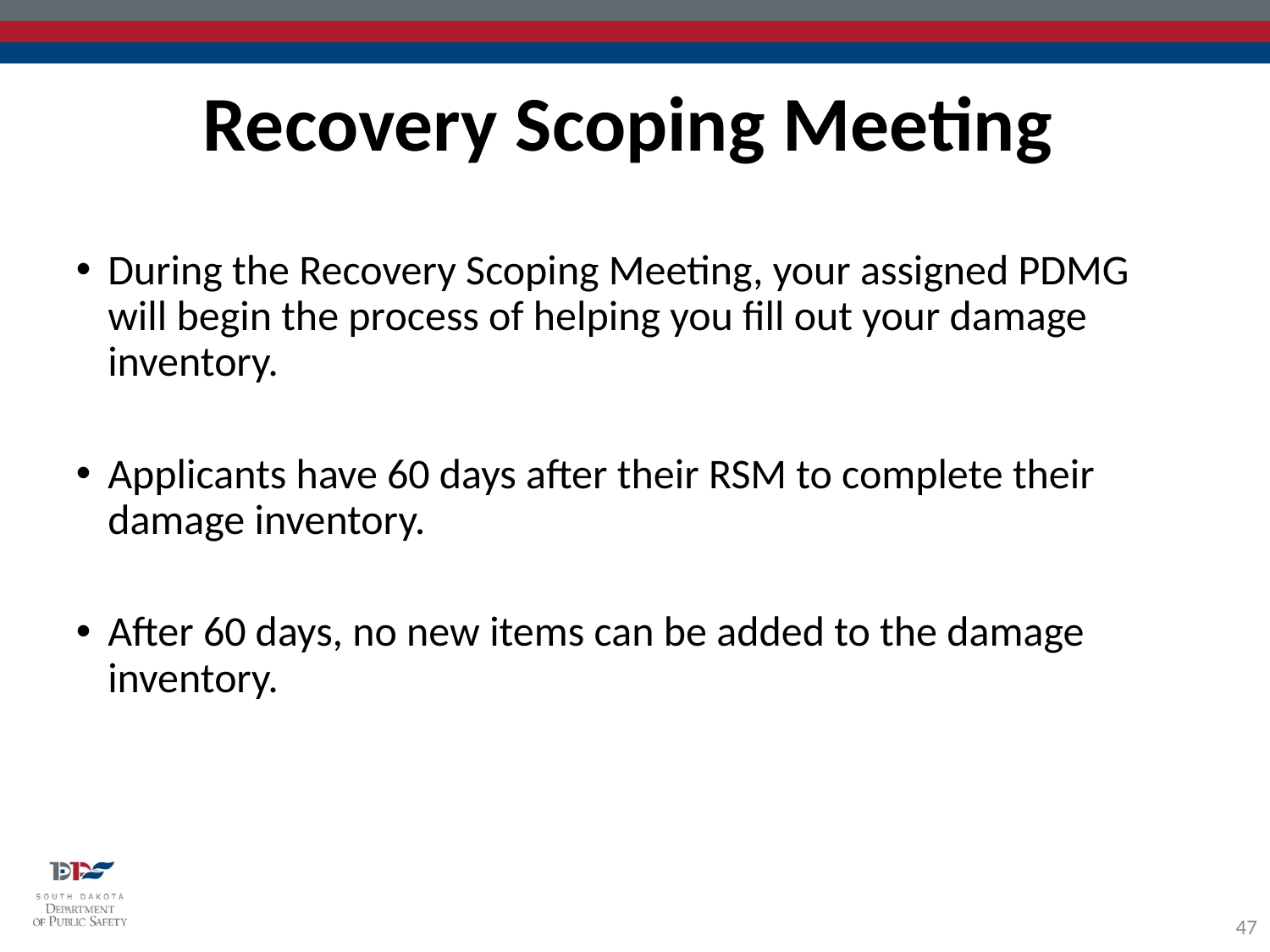

Recovery Scoping Meeting
During the Recovery Scoping Meeting, your assigned PDMG will begin the process of helping you fill out your damage inventory.

Applicants have 60 days after their RSM to complete their damage inventory.

After 60 days, no new items can be added to the damage inventory.

47